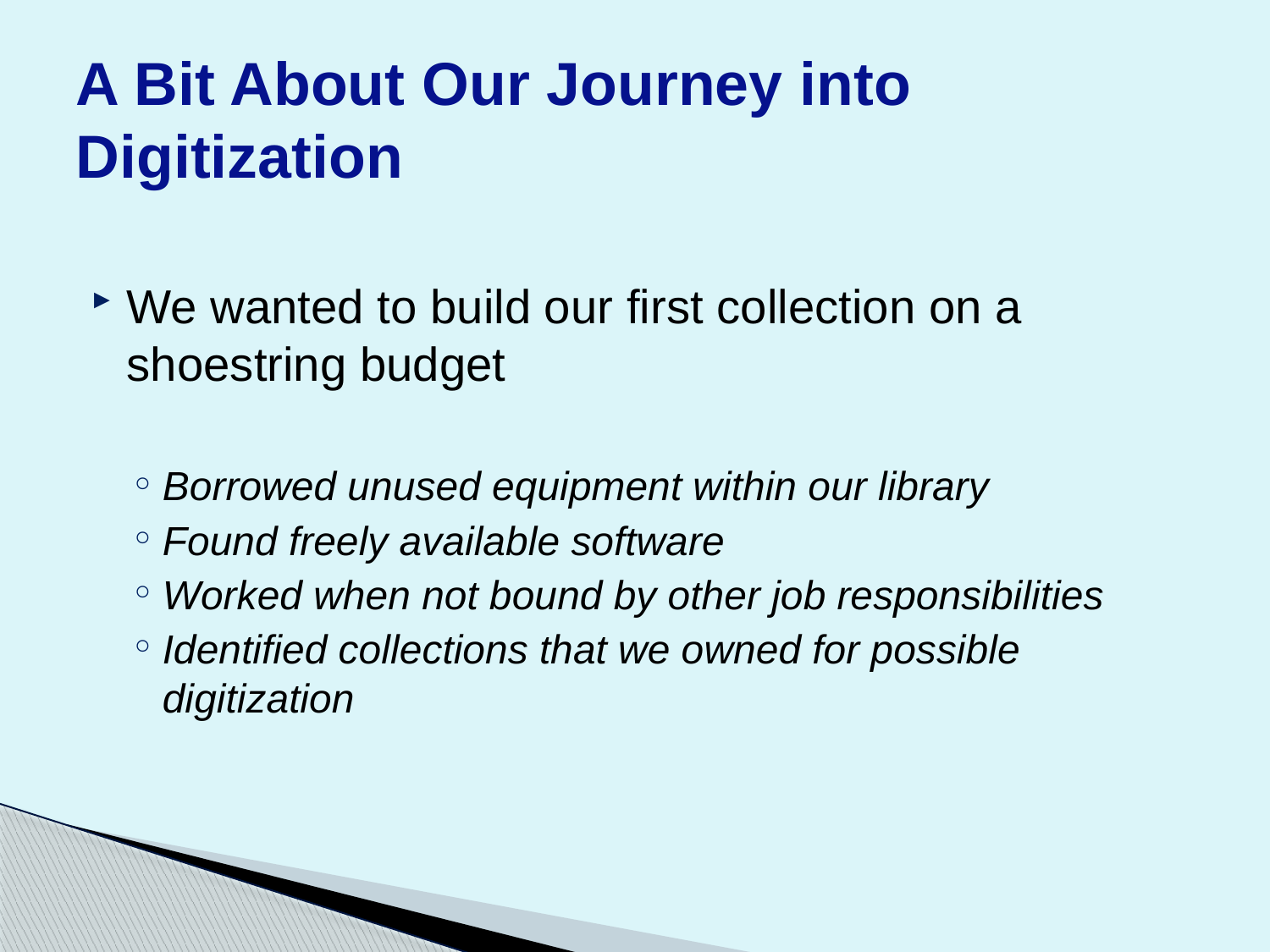

# A Bit About Our Journey into Digitization

We wanted to build our first collection on a shoestring budget

Borrowed unused equipment within our library
Found freely available software
Worked when not bound by other job responsibilities
Identified collections that we owned for possible digitization